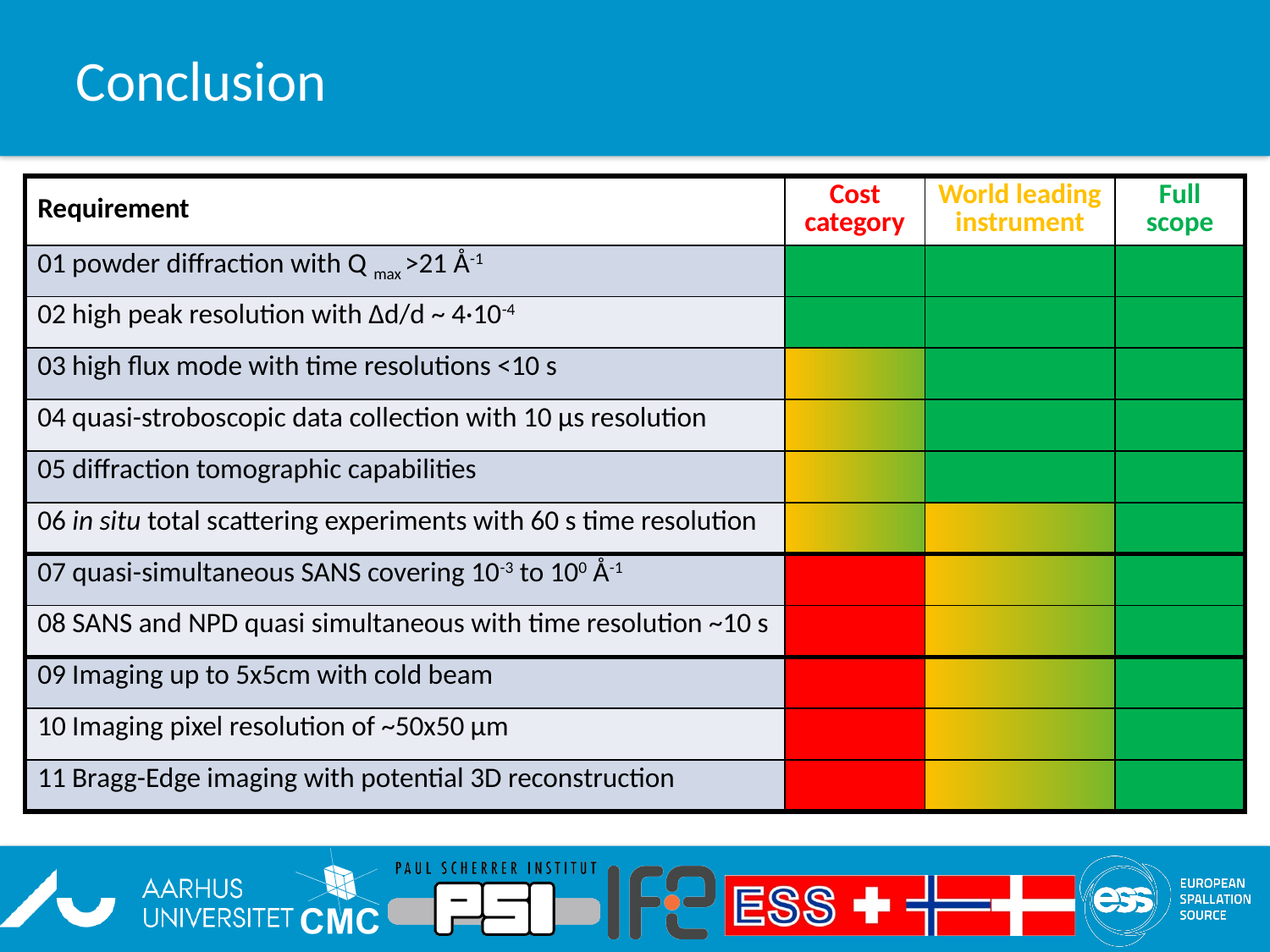

# Conclusion
| Requirement | Cost category | World leading instrument | Full scope |
| --- | --- | --- | --- |
| 01 powder diffraction with Q max >21 Å-1 |  |  |  |
| 02 high peak resolution with Δd/d ~ 4·10-4 |  |  |  |
| 03 high flux mode with time resolutions <10 s |  |  |  |
| 04 quasi-stroboscopic data collection with 10 µs resolution |  |  |  |
| 05 diffraction tomographic capabilities |  |  |  |
| 06 in situ total scattering experiments with 60 s time resolution |  |  |  |
| 07 quasi-simultaneous SANS covering 10-3 to 100 Å-1 |  |  |  |
| 08 SANS and NPD quasi simultaneous with time resolution ~10 s |  |  |  |
| 09 Imaging up to 5x5cm with cold beam |  |  |  |
| 10 Imaging pixel resolution of ~50x50 µm |  |  |  |
| 11 Bragg-Edge imaging with potential 3D reconstruction |  |  |  |